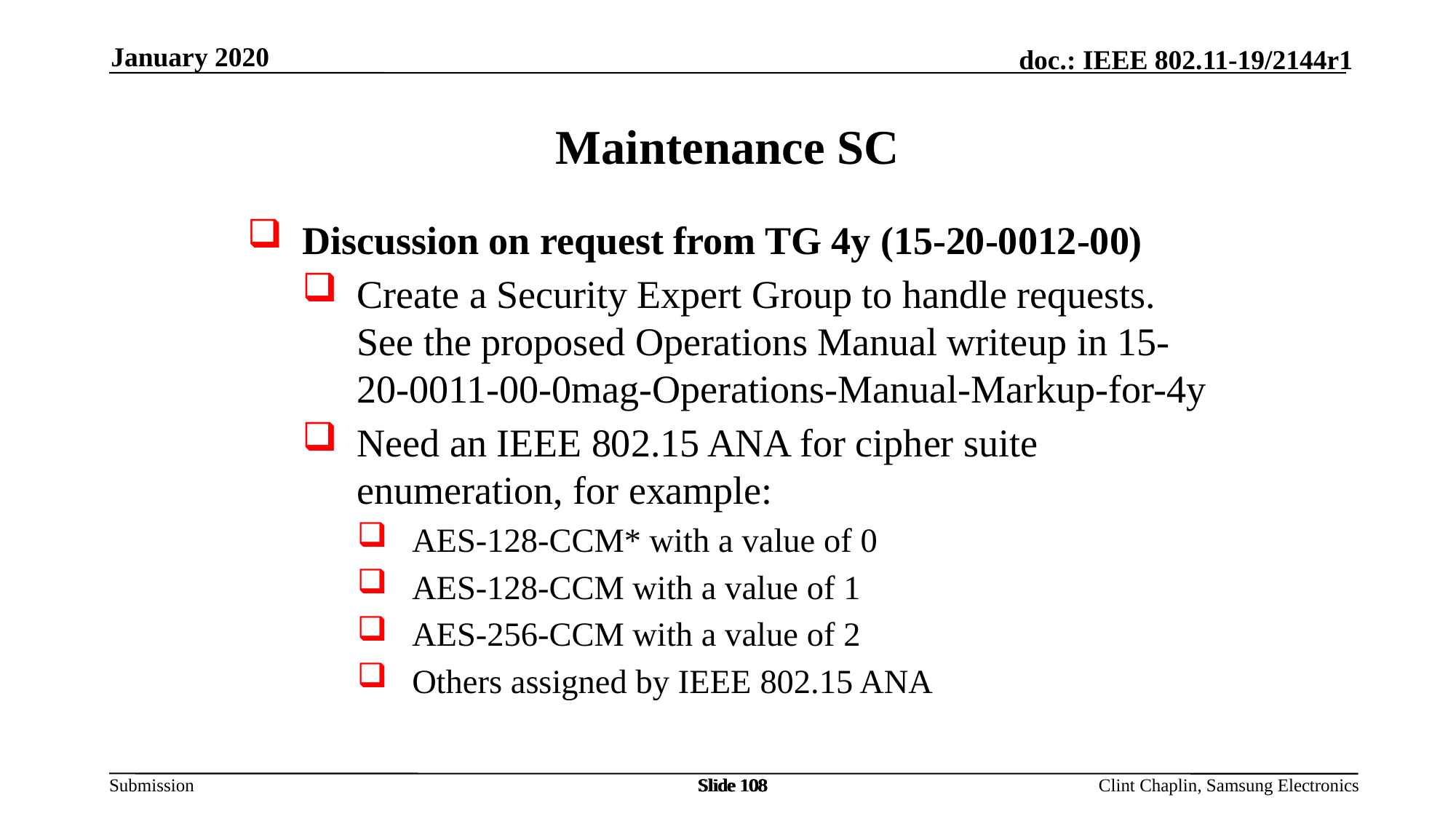

January 2020
Maintenance SC
Discussion on request from TG 4y (15-20-0012-00)
Create a Security Expert Group to handle requests.  See the proposed Operations Manual writeup in 15-20-0011-00-0mag-Operations-Manual-Markup-for-4y
Need an IEEE 802.15 ANA for cipher suite enumeration, for example:
AES-128-CCM* with a value of 0
AES-128-CCM with a value of 1
AES-256-CCM with a value of 2
Others assigned by IEEE 802.15 ANA
Slide 108
Slide 108
Slide 108
Clint Chaplin, Samsung Electronics